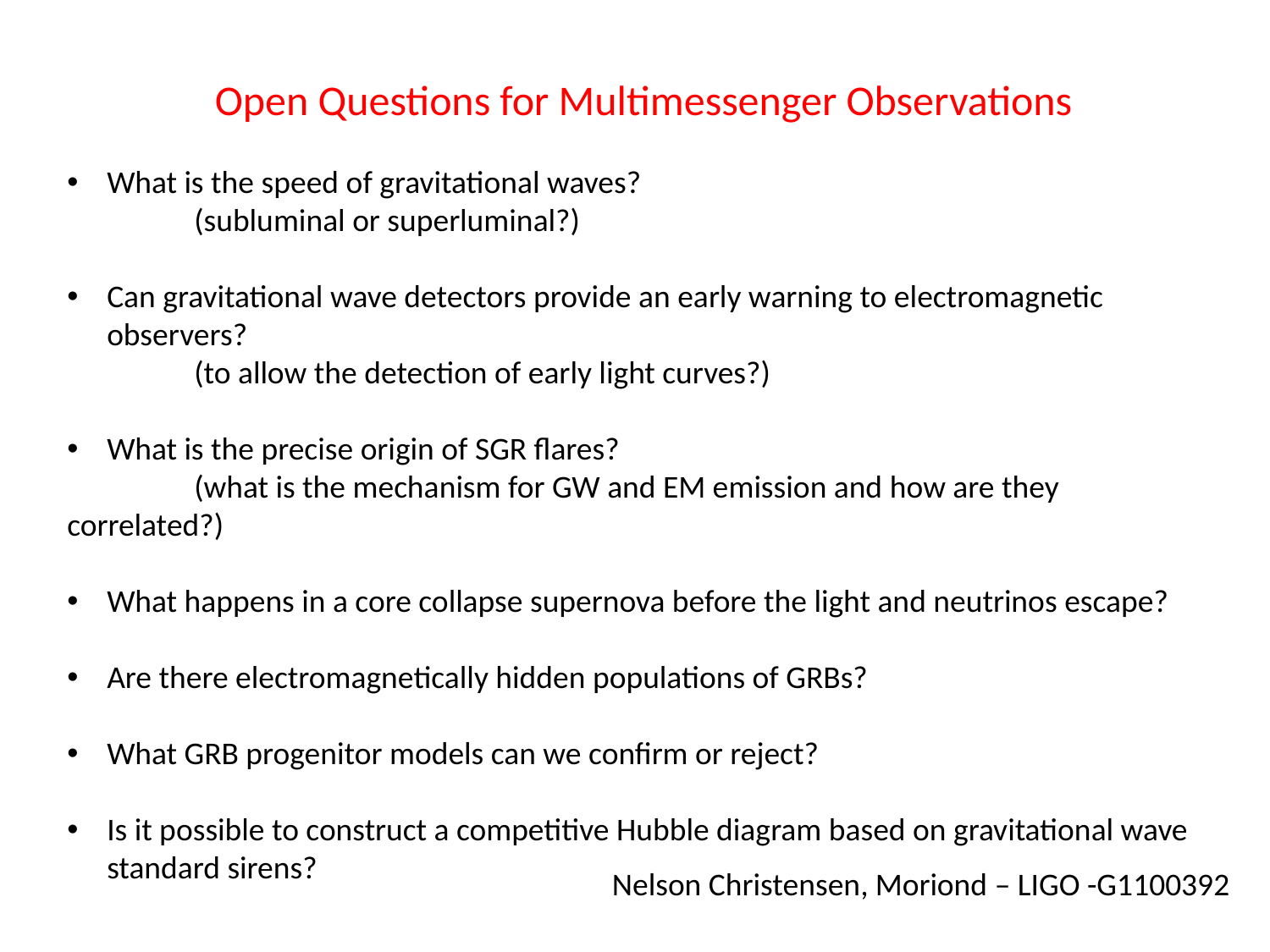

Open Questions for Multimessenger Observations

What is the speed of gravitational waves?
	(subluminal or superluminal?)

Can gravitational wave detectors provide an early warning to electromagnetic observers?
	(to allow the detection of early light curves?)

What is the precise origin of SGR flares?
	(what is the mechanism for GW and EM emission and how are they correlated?)

What happens in a core collapse supernova before the light and neutrinos escape?

Are there electromagnetically hidden populations of GRBs?

What GRB progenitor models can we confirm or reject?

Is it possible to construct a competitive Hubble diagram based on gravitational wave standard sirens?

Nelson Christensen, Moriond – LIGO -G1100392